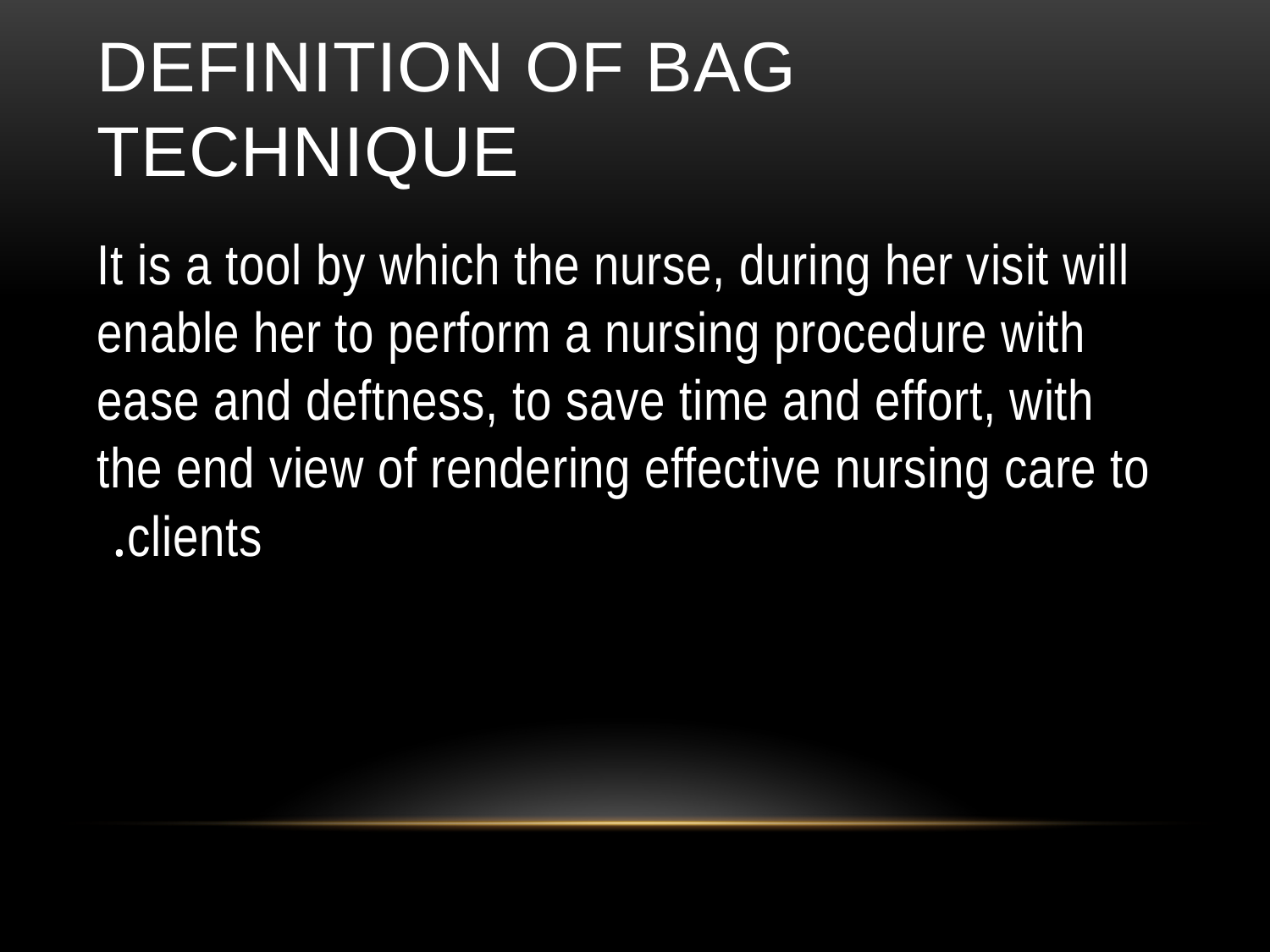

# Definition of bag technique
It is a tool by which the nurse, during her visit will enable her to perform a nursing procedure with ease and deftness, to save time and effort, with the end view of rendering effective nursing care to clients.